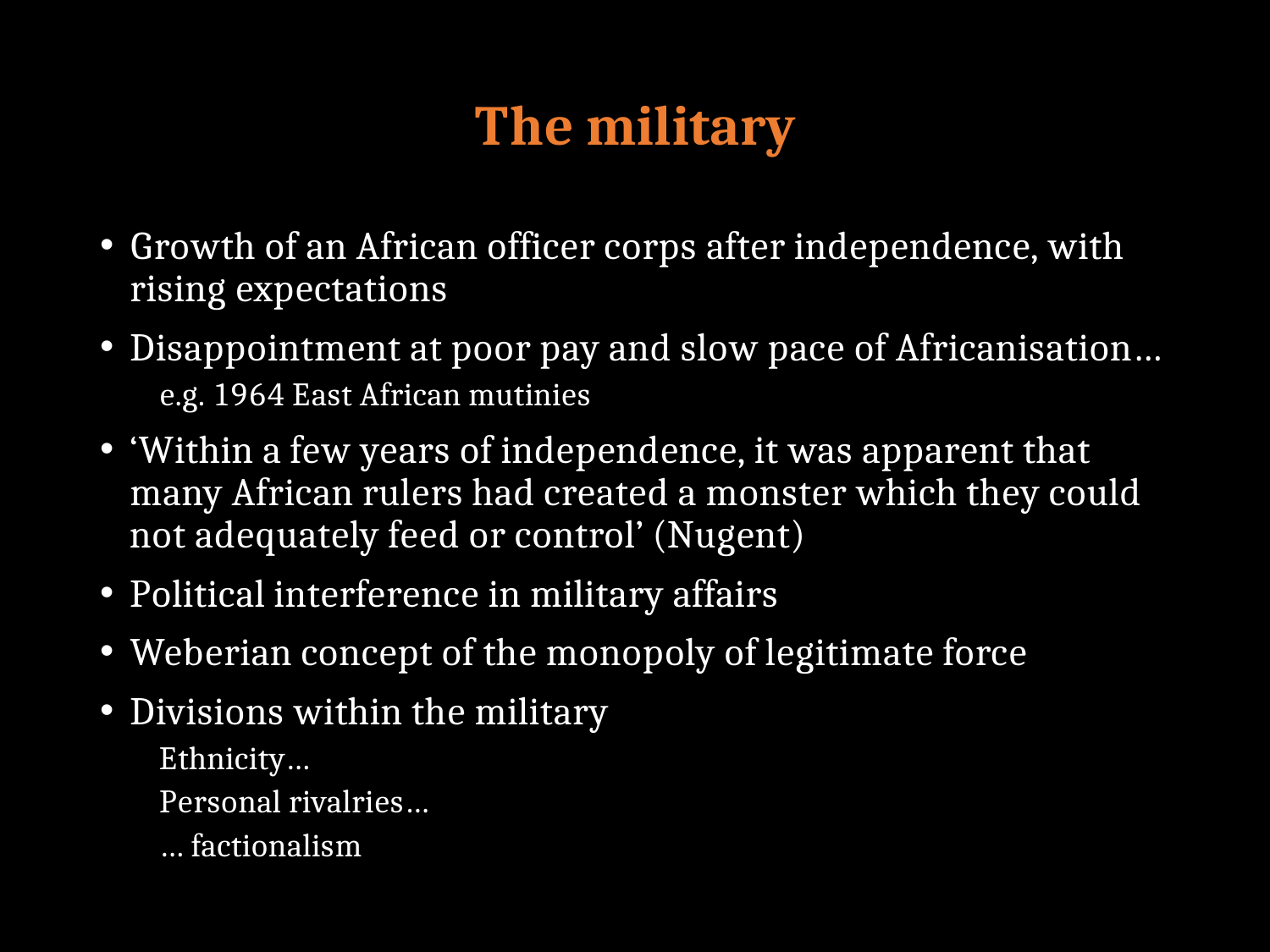

# The military
Growth of an African officer corps after independence, with rising expectations
Disappointment at poor pay and slow pace of Africanisation…
	e.g. 1964 East African mutinies
‘Within a few years of independence, it was apparent that many African rulers had created a monster which they could not adequately feed or control’ (Nugent)
Political interference in military affairs
Weberian concept of the monopoly of legitimate force
Divisions within the military
	Ethnicity…
	Personal rivalries…
	… factionalism